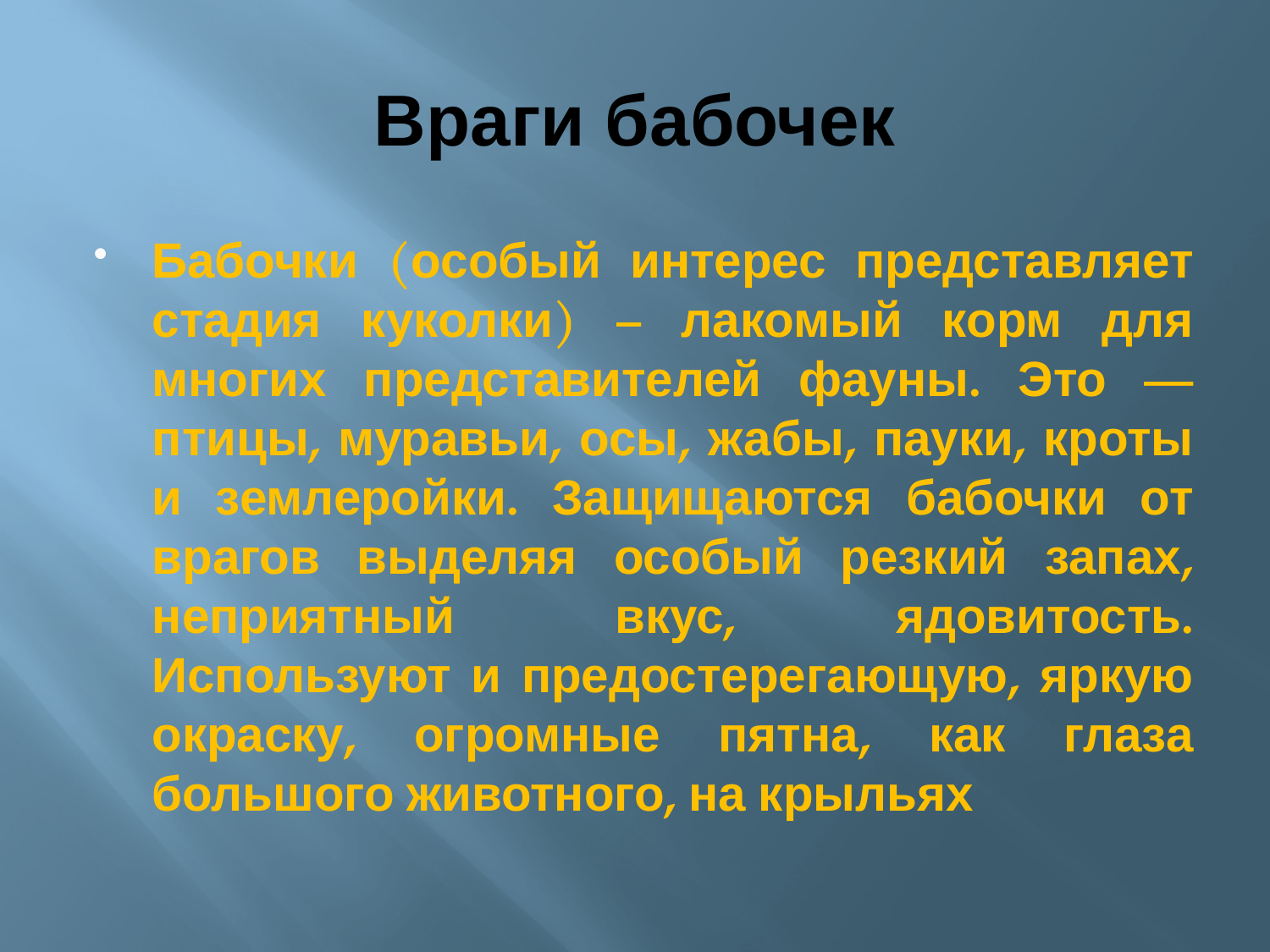

# Враги бабочек
Бабочки (особый интерес представляет стадия куколки) – лакомый корм для многих представителей фауны. Это — птицы, муравьи, осы, жабы, пауки, кроты и землеройки. Защищаются бабочки от врагов выделяя особый резкий запах, неприятный вкус, ядовитость. Используют и предостерегающую, яркую окраску, огромные пятна, как глаза большого животного, на крыльях